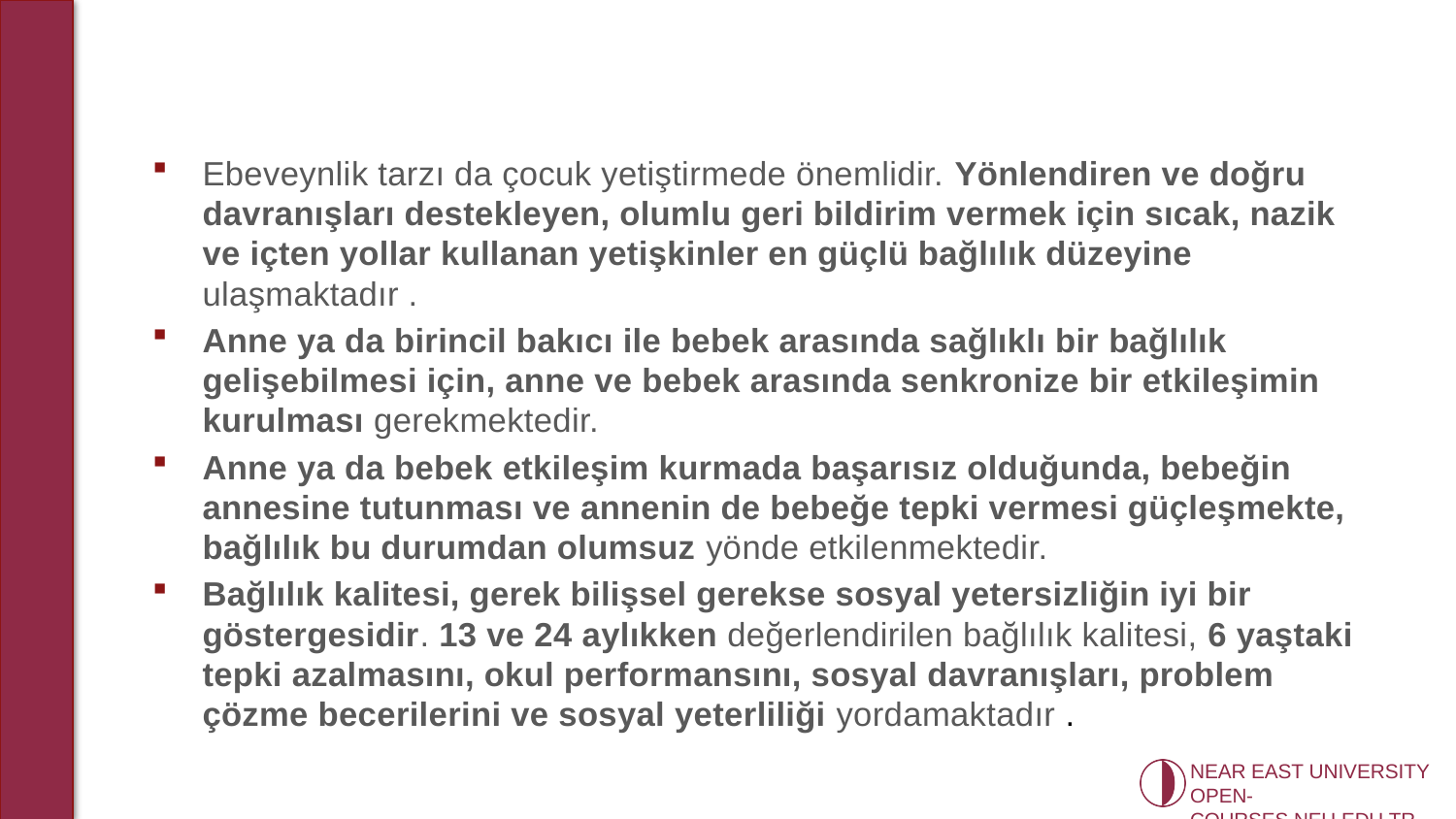

Ebeveynlik tarzı da çocuk yetiştirmede önemlidir. Yönlendiren ve doğru davranışları destekleyen, olumlu geri bildirim vermek için sıcak, nazik ve içten yollar kullanan yetişkinler en güçlü bağlılık düzeyine ulaşmaktadır .
Anne ya da birincil bakıcı ile bebek arasında sağlıklı bir bağlılık gelişebilmesi için, anne ve bebek arasında senkronize bir etkileşimin kurulması gerekmektedir.
Anne ya da bebek etkileşim kurmada başarısız olduğunda, bebeğin annesine tutunması ve annenin de bebeğe tepki vermesi güçleşmekte, bağlılık bu durumdan olumsuz yönde etkilenmektedir.
Bağlılık kalitesi, gerek bilişsel gerekse sosyal yetersizliğin iyi bir göstergesidir. 13 ve 24 aylıkken değerlendirilen bağlılık kalitesi, 6 yaştaki tepki azalmasını, okul performansını, sosyal davranışları, problem çözme becerilerini ve sosyal yeterliliği yordamaktadır .